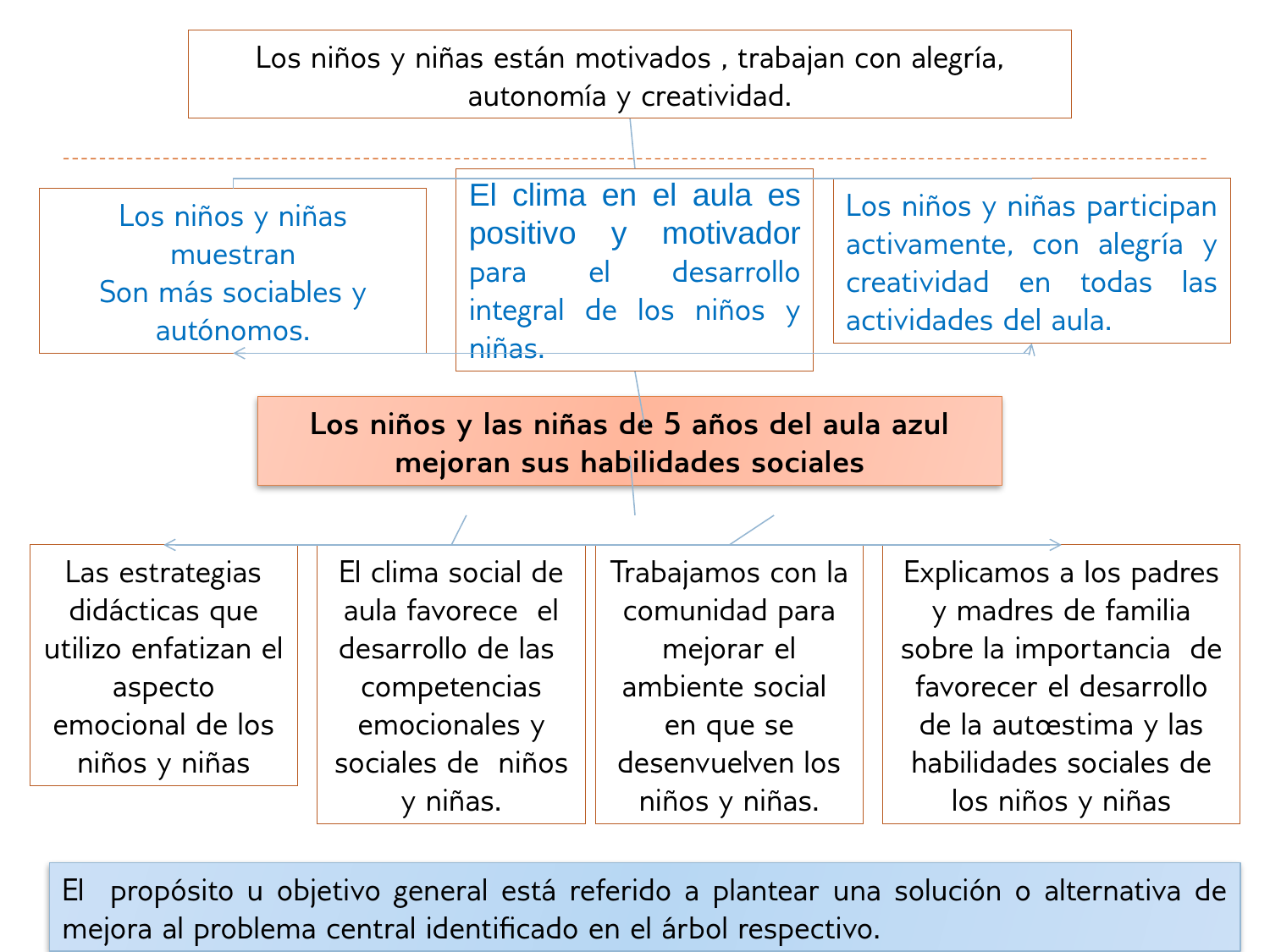

Los niños y niñas están motivados , trabajan con alegría, autonomía y creatividad.
El clima en el aula es positivo y motivador para el desarrollo integral de los niños y niñas.
Los niños y niñas participan activamente, con alegría y creatividad en todas las actividades del aula.
Los niños y niñas muestran
Son más sociables y autónomos.
Los niños y las niñas de 5 años del aula azul mejoran sus habilidades sociales
Las estrategias didácticas que utilizo enfatizan el aspecto emocional de los niños y niñas
El clima social de aula favorece  el desarrollo de las  competencias emocionales y sociales de  niños y niñas.
Trabajamos con la comunidad para mejorar el ambiente social  en que se desenvuelven los niños y niñas.
Explicamos a los padres y madres de familia sobre la importancia  de favorecer el desarrollo de la autoestima y las habilidades sociales de los niños y niñas
El  propósito u objetivo general está referido a plantear una solución o alternativa de mejora al problema central identificado en el árbol respectivo.